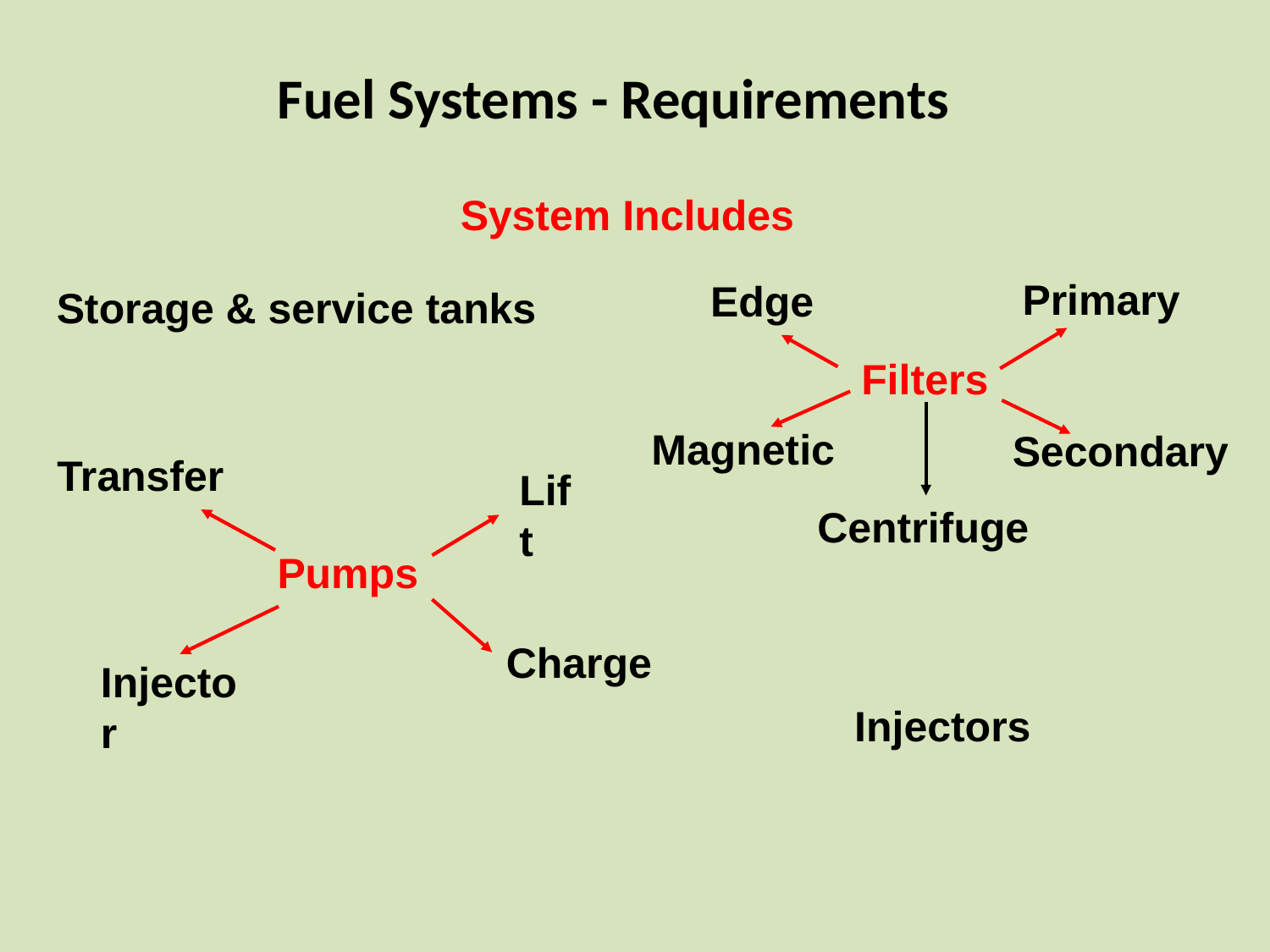

Fuel Systems - Requirements
System Includes
Primary
Edge
Storage & service tanks
Filters
Magnetic
Secondary
Transfer
Lift
Centrifuge
Pumps
Charge
Injector
Injectors